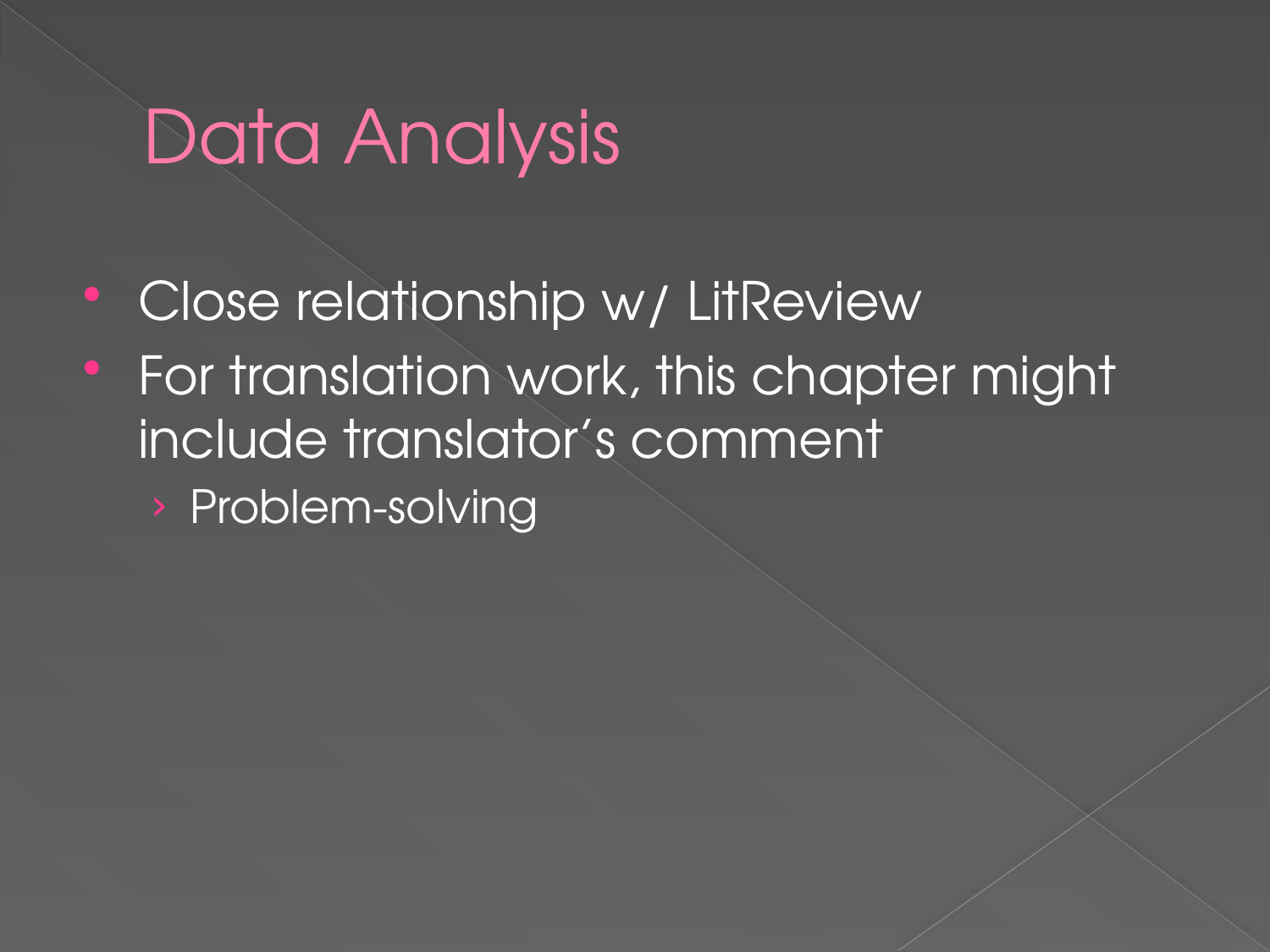

# Data Analysis
Close relationship w/ LitReview
For translation work, this chapter might include translator’s comment
Problem-solving